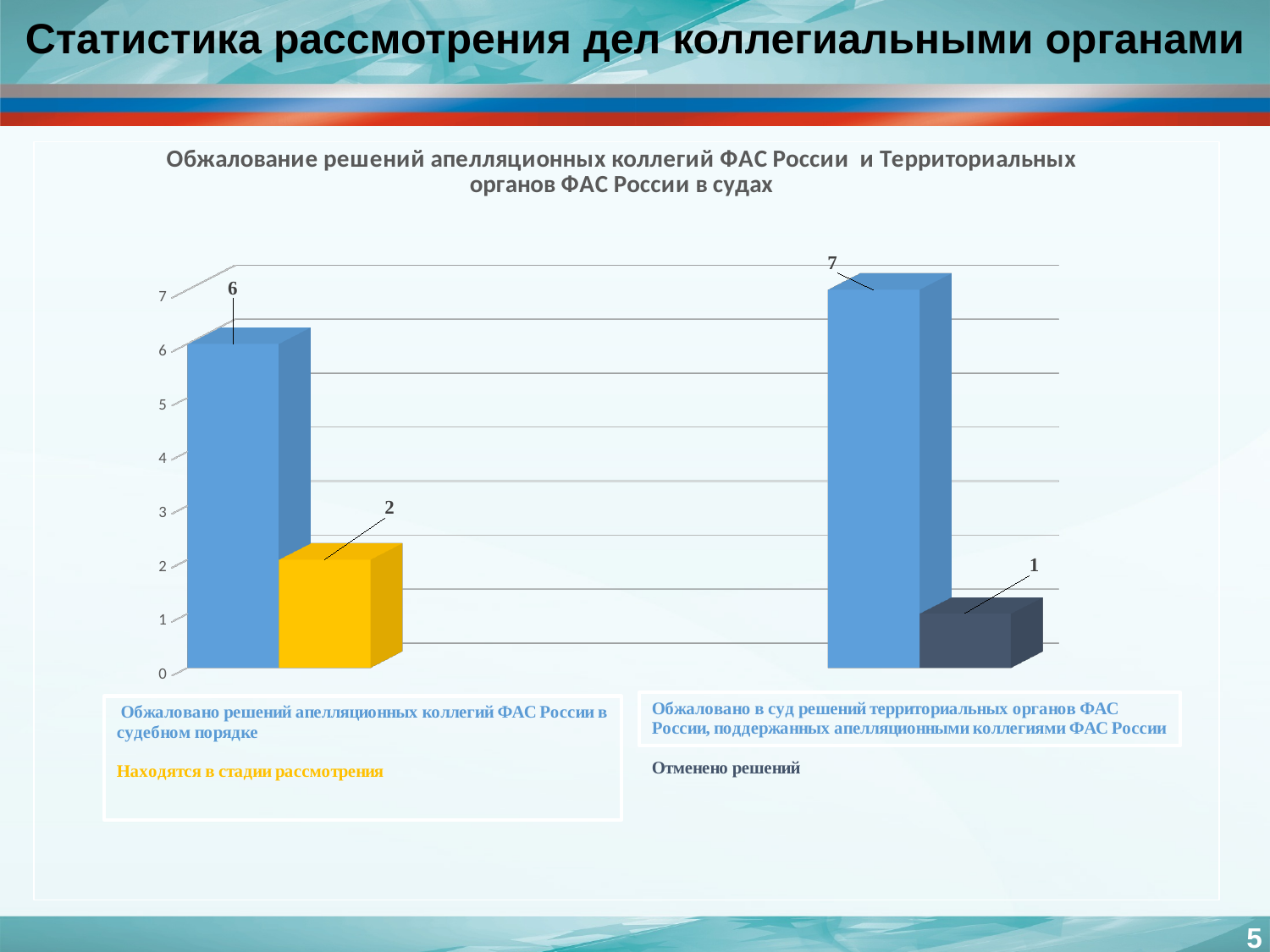

Статистика рассмотрения дел коллегиальными органами

[unsupported chart]

5